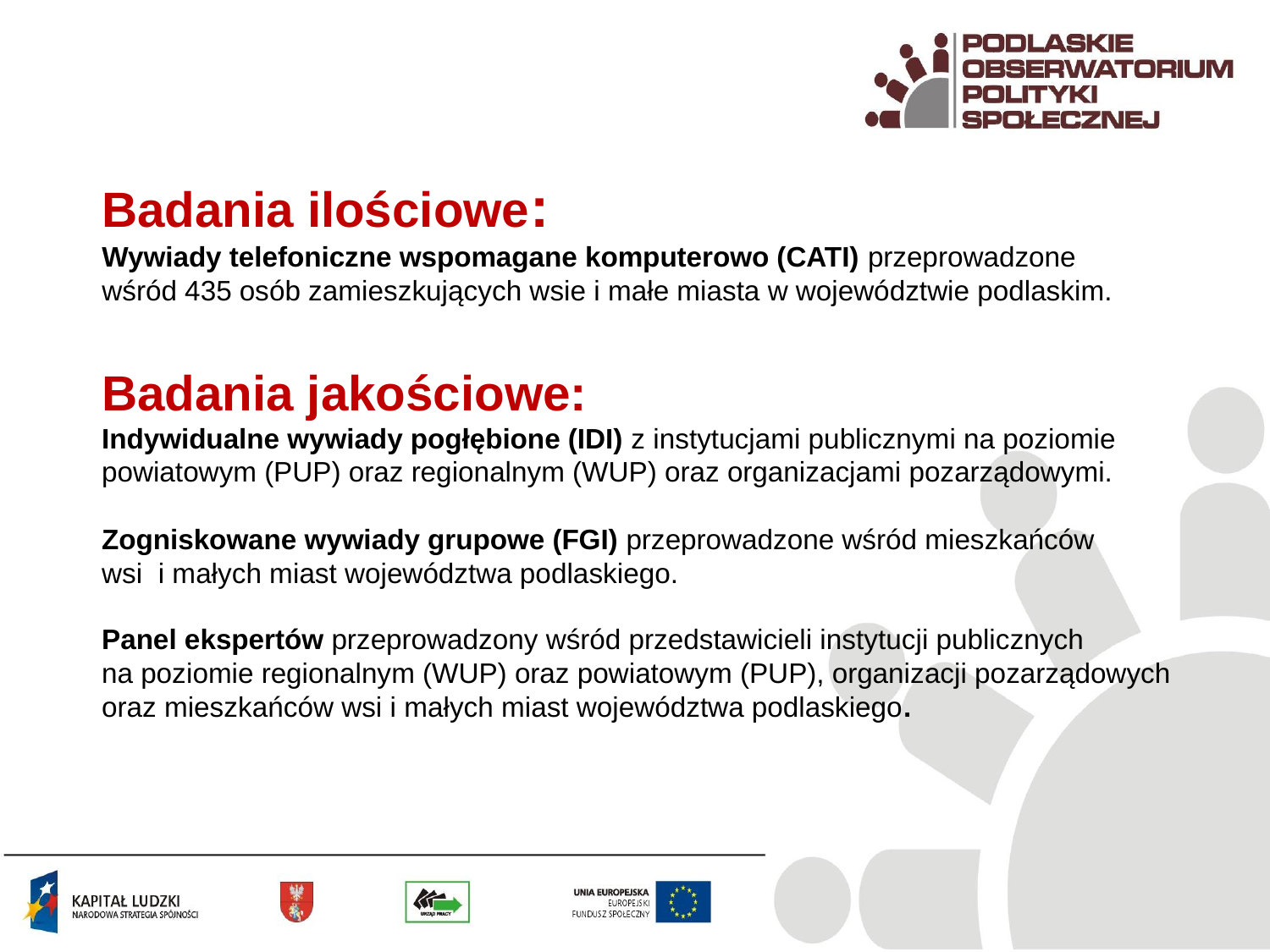

# Badania ilościowe: Wywiady telefoniczne wspomagane komputerowo (CATI) przeprowadzone wśród 435 osób zamieszkujących wsie i małe miasta w województwie podlaskim.

Badania jakościowe:
Indywidualne wywiady pogłębione (IDI) z instytucjami publicznymi na poziomie powiatowym (PUP) oraz regionalnym (WUP) oraz organizacjami pozarządowymi.

Zogniskowane wywiady grupowe (FGI) przeprowadzone wśród mieszkańców
wsi  i małych miast województwa podlaskiego.

Panel ekspertów przeprowadzony wśród przedstawicieli instytucji publicznych
na poziomie regionalnym (WUP) oraz powiatowym (PUP), organizacji pozarządowych
oraz mieszkańców wsi i małych miast województwa podlaskiego.